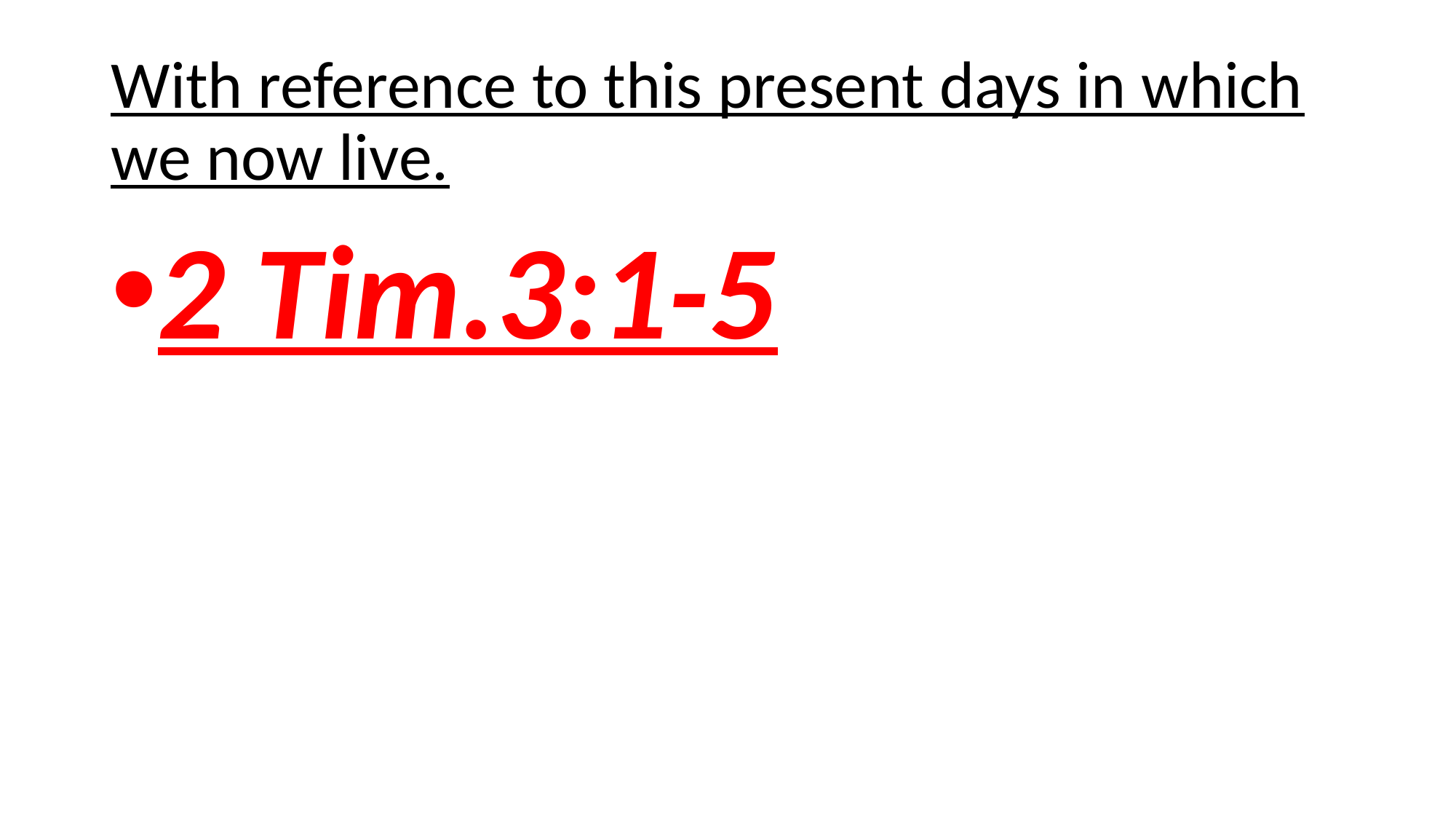

# With reference to this present days in which we now live.
2 Tim.3:1-5